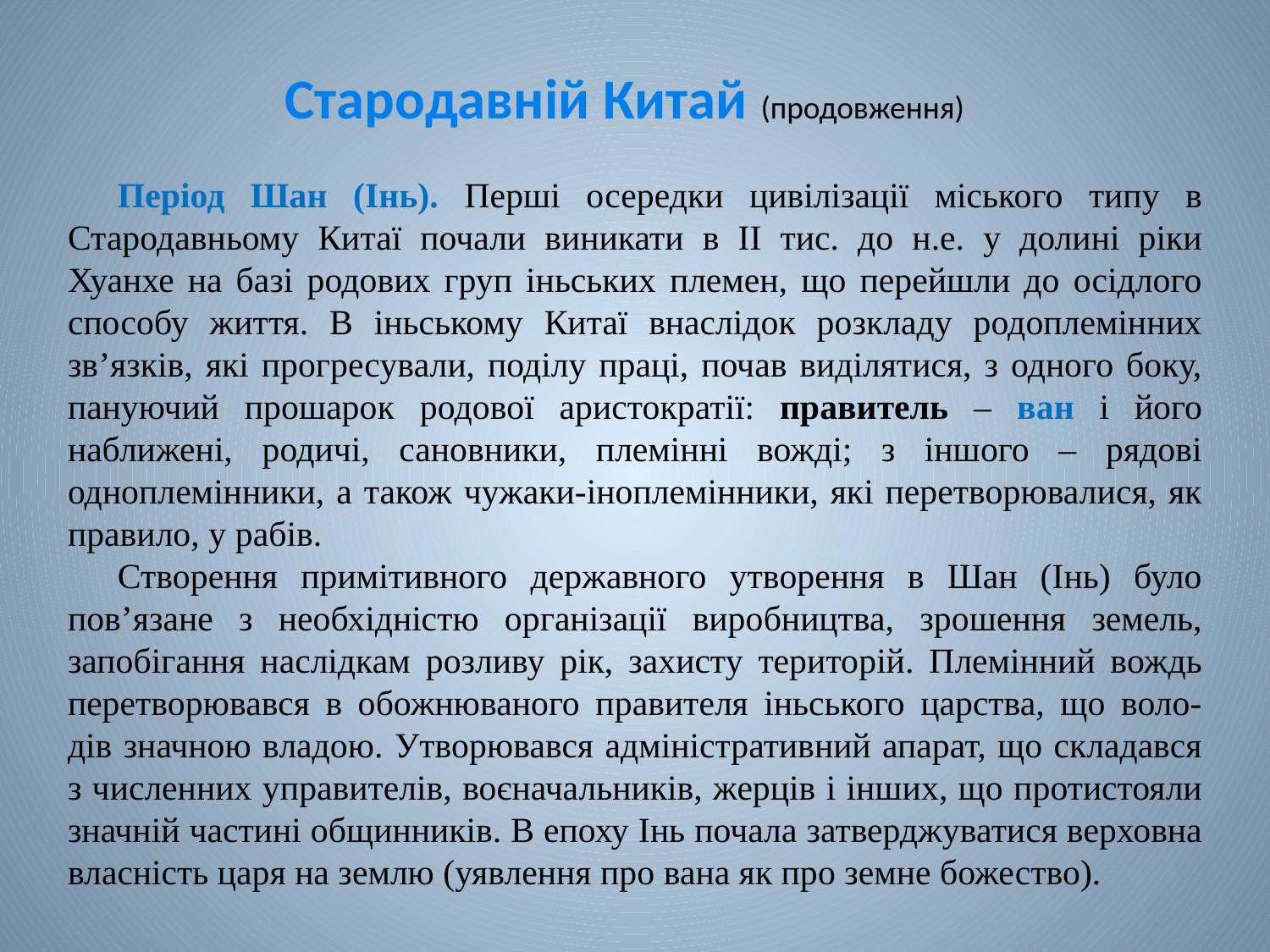

# Стародавній Китай (продовження)
Період Шан (Інь). Перші осередки цивілізації міського типу в Стародавньому Китаї почали виникати в II тис. до н.е. у долині ріки Хуанхе на базі родових груп іньських племен, що перейшли до осідлого способу життя. В іньському Китаї внаслідок розкладу родоплемінних зв’язків, які прогресували, поділу праці, почав виділятися, з одного боку, пануючий прошарок родової аристократії: правитель – ван і його наближені, родичі, сановники, племінні вожді; з іншого – рядові одноплемінники, а також чужаки-іноплемінники, які перетворювалися, як правило, у рабів.
Створення примітивного державного утворення в Шан (Інь) було пов’язане з необхідністю організації виробництва, зрошення земель, запобігання наслідкам розливу рік, захисту територій. Племінний вождь перетворювався в обожнюваного правителя іньського царства, що воло- дів значною владою. Утворювався адміністративний апарат, що складався з численних управителів, воєначальників, жерців і інших, що протистояли значній частині общинників. В епоху Інь почала затверджуватися верховна власність царя на землю (уявлення про вана як про земне божество).